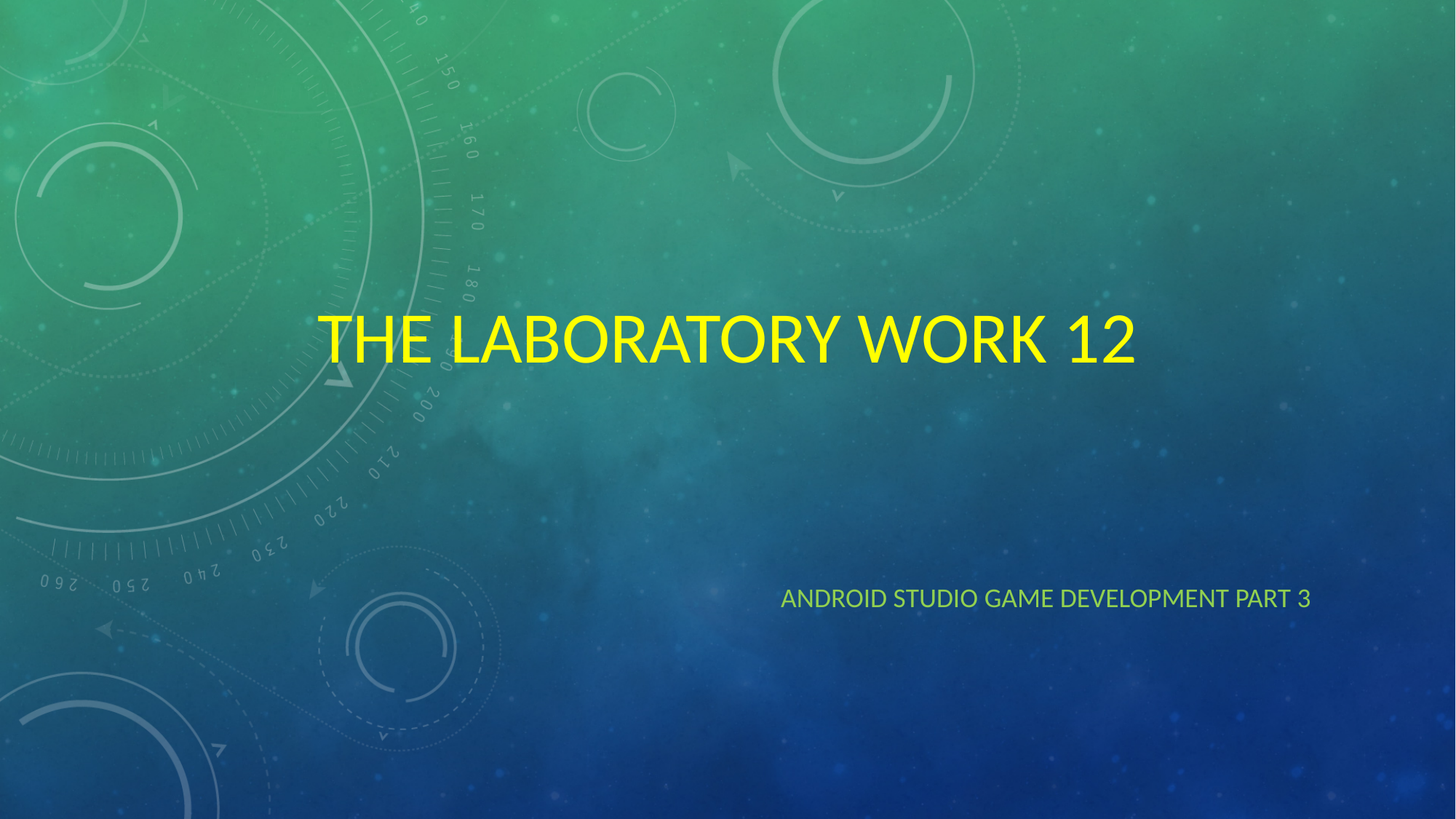

# The laboratory work 12
Android studio game development part 3